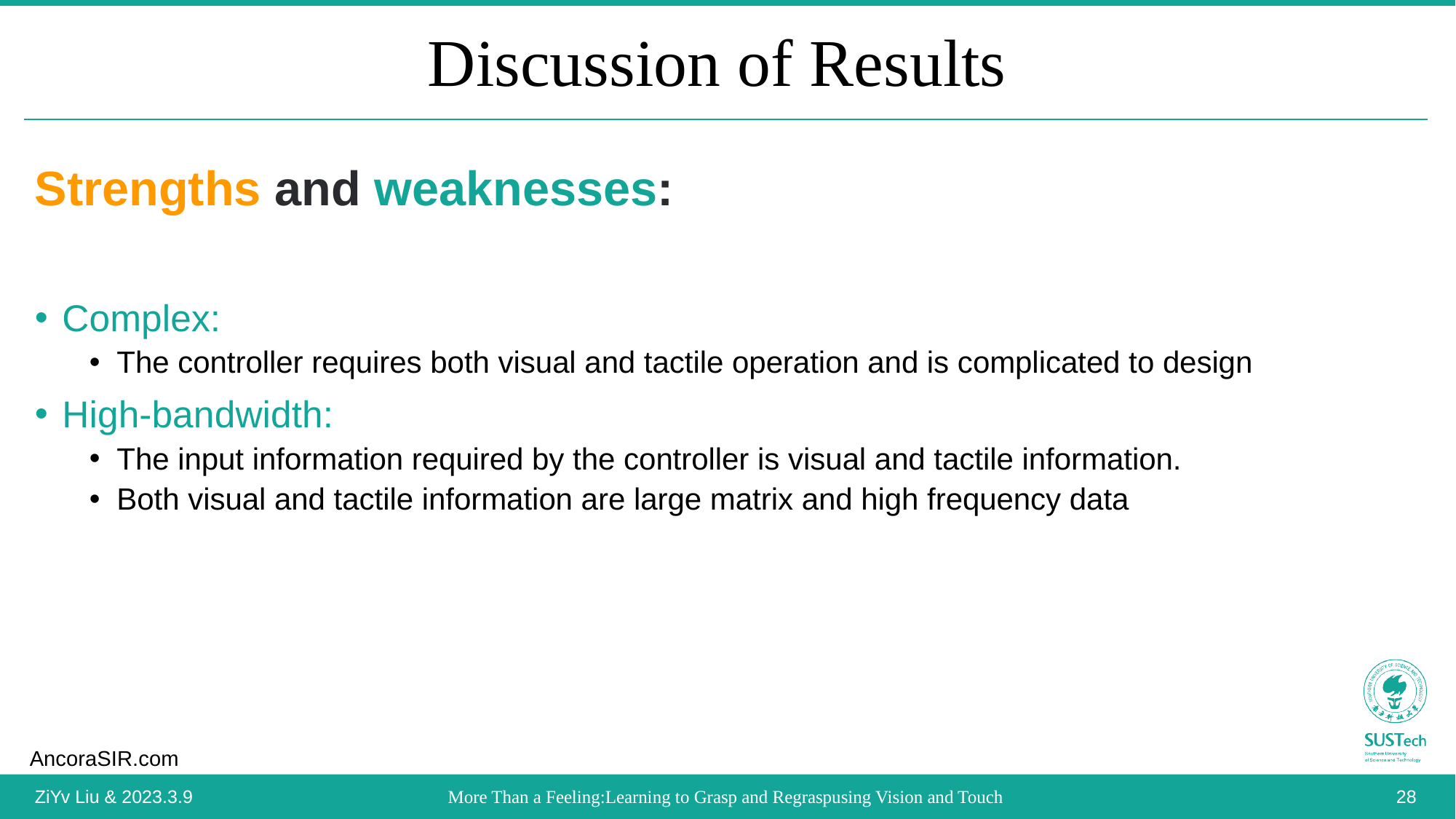

# Discussion of Results
Strengths and weaknesses:

Complex:
The controller requires both visual and tactile operation and is complicated to design
High-bandwidth:
The input information required by the controller is visual and tactile information.
Both visual and tactile information are large matrix and high frequency data

ZiYv Liu & 2023.3.9
More Than a Feeling:Learning to Grasp and Regraspusing Vision and Touch
28